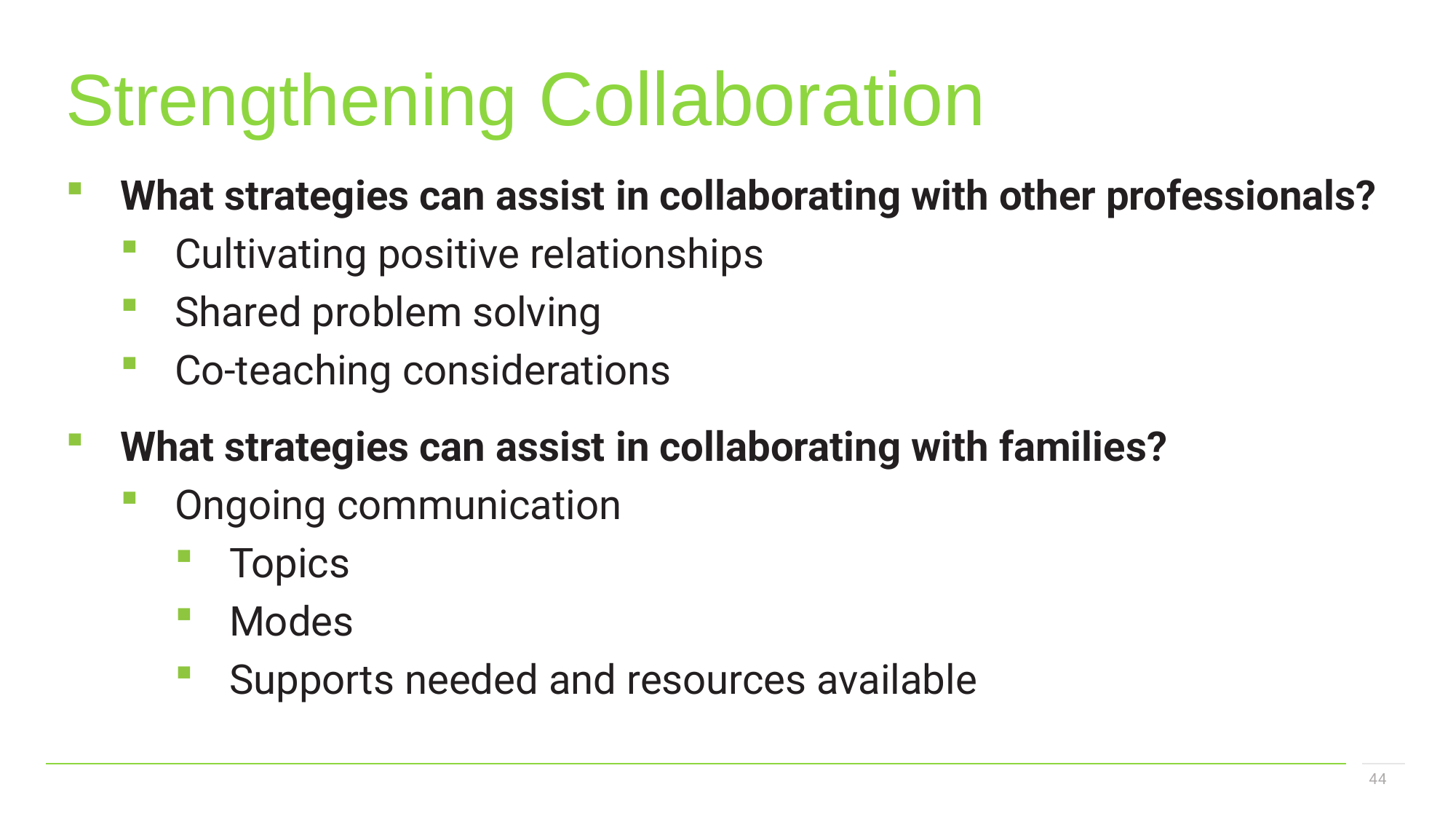

# Strengthening Collaboration
What strategies can assist in collaborating with other professionals?
Cultivating positive relationships
Shared problem solving
Co-teaching considerations
What strategies can assist in collaborating with families?
Ongoing communication
Topics
Modes
Supports needed and resources available
44